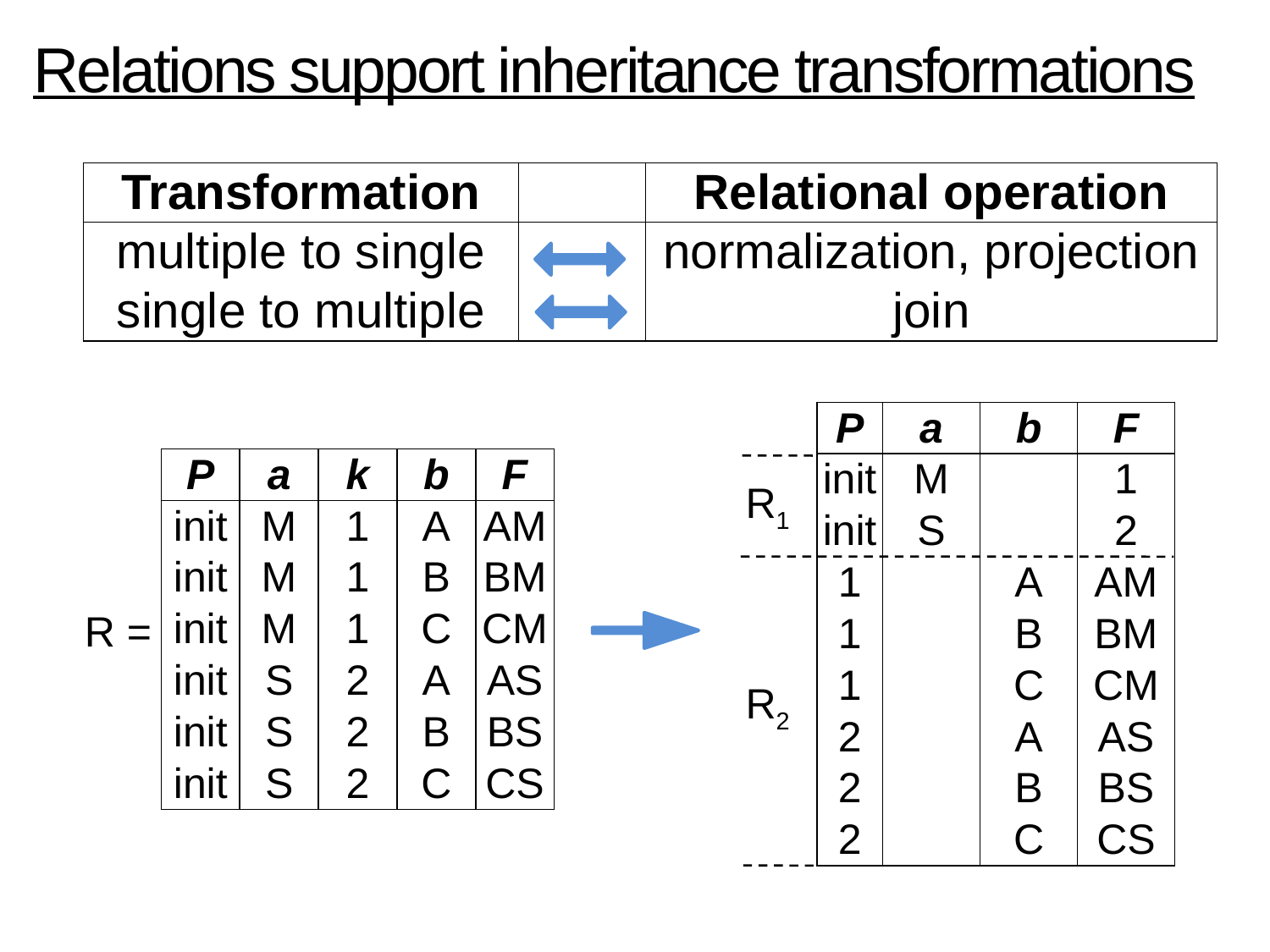

Relations support inheritance transformations
| Transformation |  | Relational operation |
| --- | --- | --- |
| multiple to single |  | normalization, projection |
| single to multiple |  | join |

| P | a | b | F |
| --- | --- | --- | --- |
| init | M |  | 1 |
| init | S |  | 2 |
| 1 |  | A | AM |
| 1 |  | B | BM |
| 1 |  | C | CM |
| 2 |  | A | AS |
| 2 |  | B | BS |
| 2 |  | C | CS |
| P | a | k | b | F |
| --- | --- | --- | --- | --- |
| init | M | 1 | A | AM |
| init | M | 1 | B | BM |
| init | M | 1 | C | CM |
| init | S | 2 | A | AS |
| init | S | 2 | B | BS |
| init | S | 2 | C | CS |
R1
R =

R2